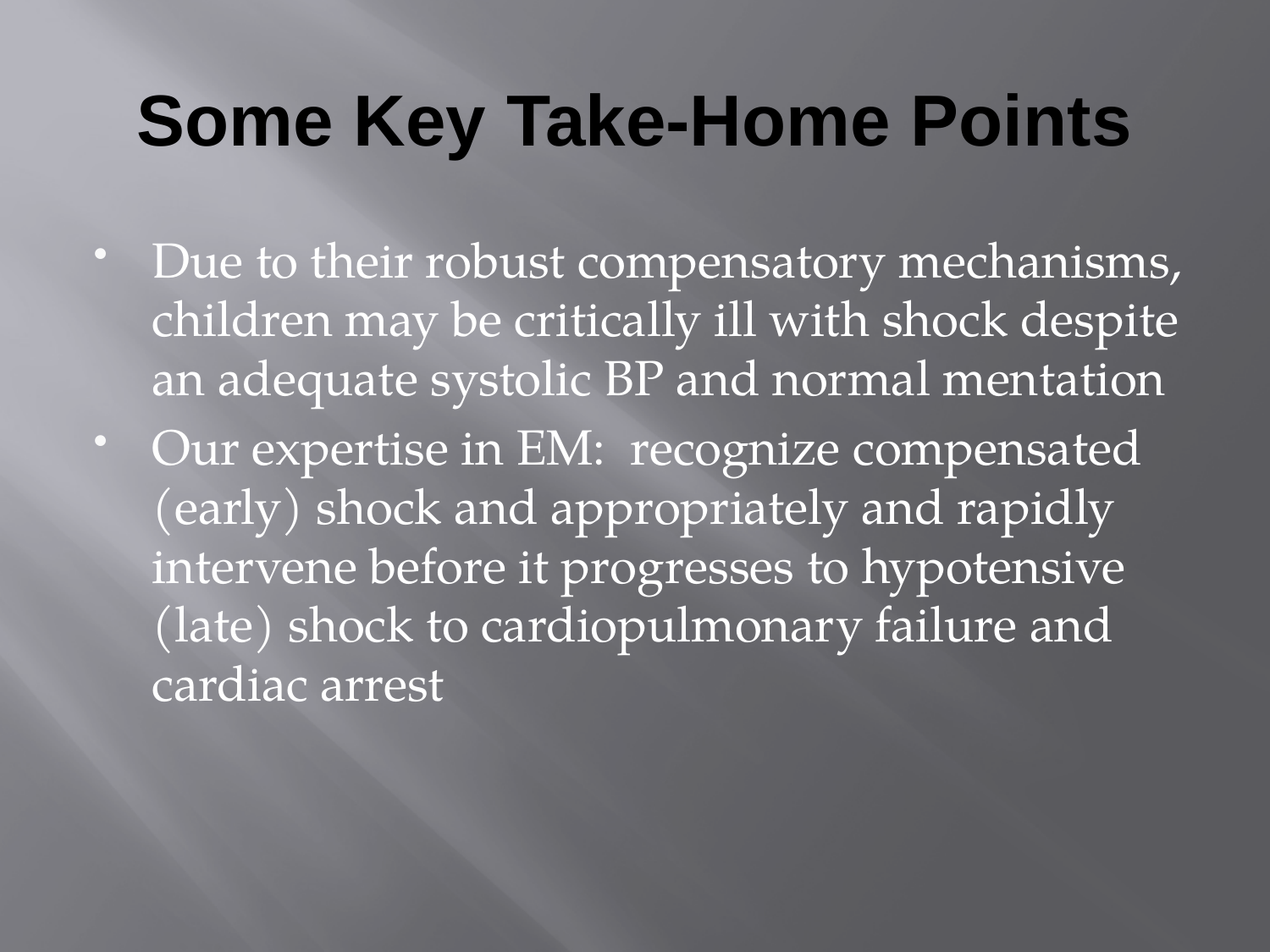

# Some Key Take-Home Points
Due to their robust compensatory mechanisms, children may be critically ill with shock despite an adequate systolic BP and normal mentation
Our expertise in EM:  recognize compensated (early) shock and appropriately and rapidly intervene before it progresses to hypotensive (late) shock to cardiopulmonary failure and cardiac arrest